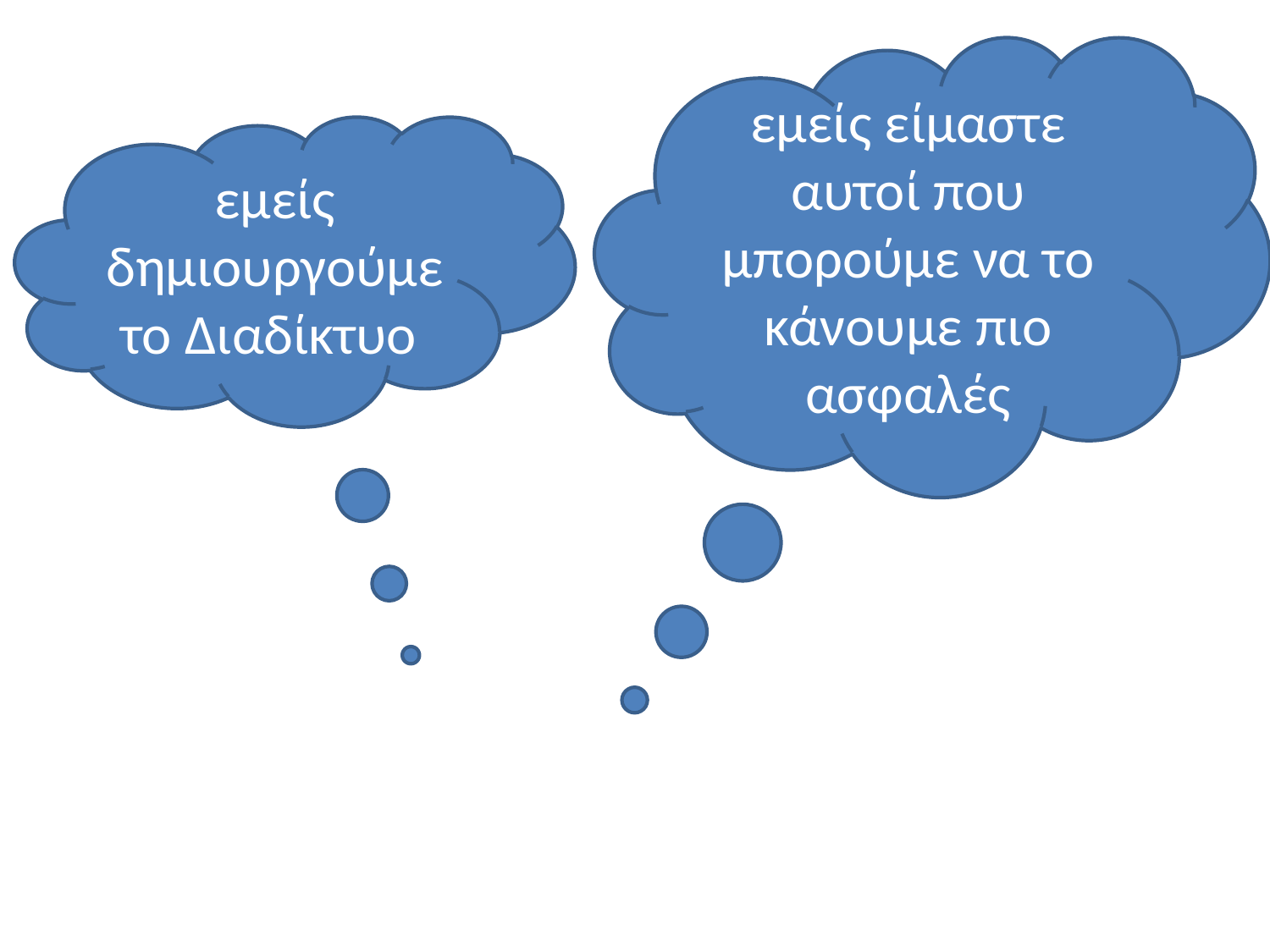

εμείς είμαστε αυτοί που μπορούμε να το κάνουμε πιο ασφαλές
εμείς δημιουργούμε το Διαδίκτυο